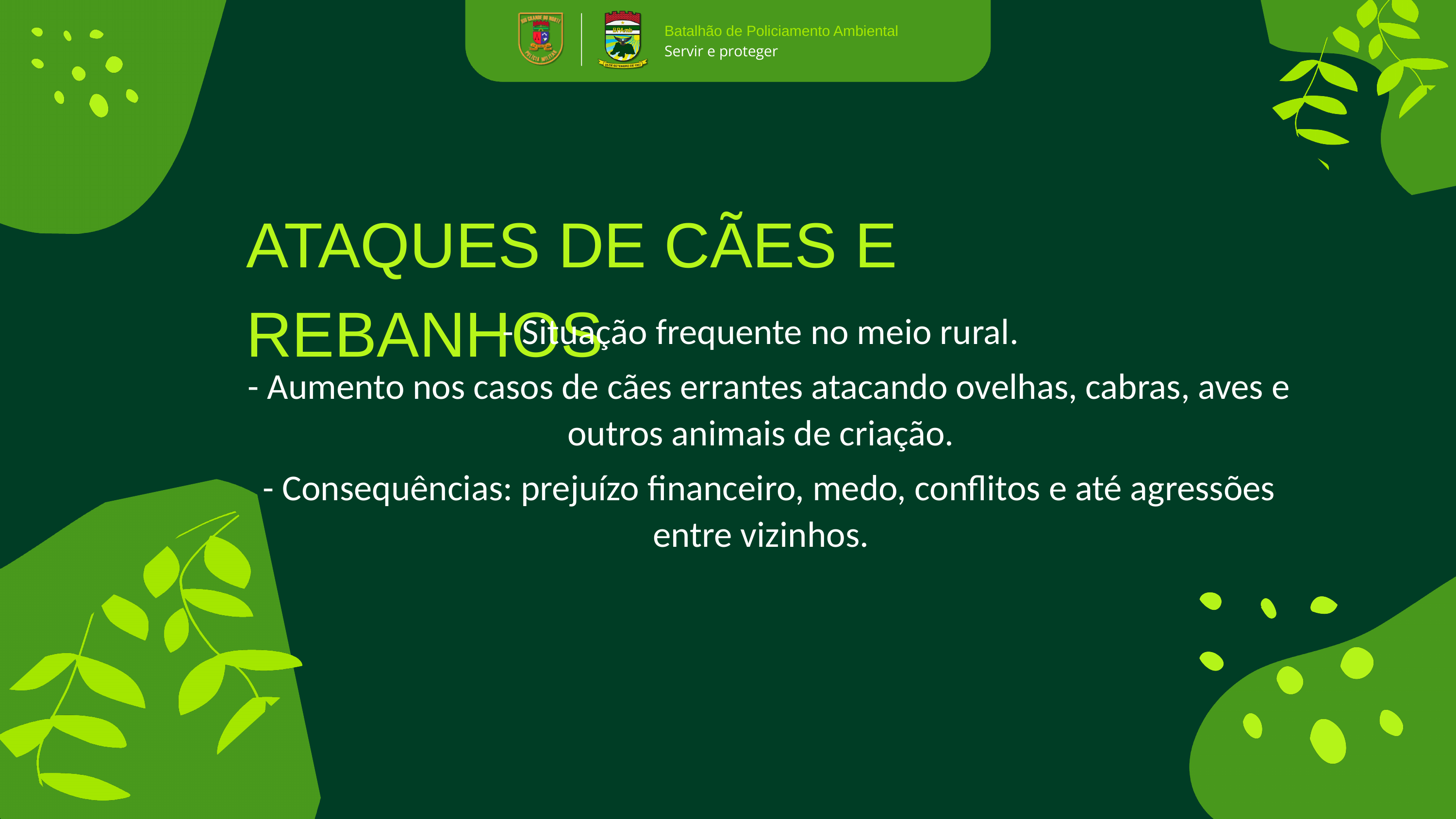

Batalhão de Policiamento Ambiental
Servir e proteger

ATAQUES DE CÃES E REBANHOS
- Situação frequente no meio rural.
  - Aumento nos casos de cães errantes atacando ovelhas, cabras, aves e outros animais de criação.
  - Consequências: prejuízo financeiro, medo, conflitos e até agressões entre vizinhos.